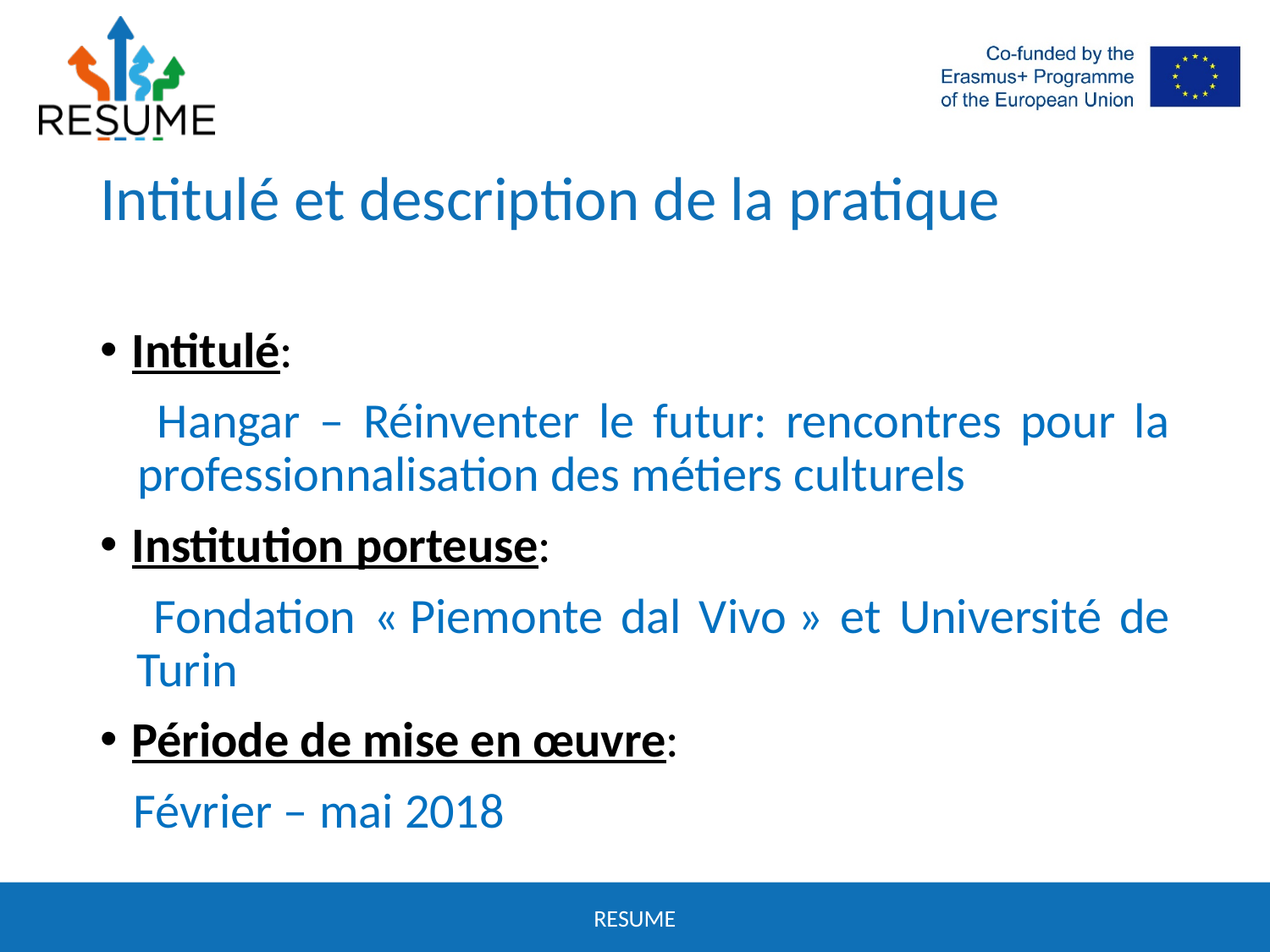

# Intitulé et description de la pratique
Intitulé:
   Hangar – Réinventer le futur: rencontres pour la professionnalisation des métiers culturels
Institution porteuse:
   Fondation « Piemonte dal Vivo » et Université de Turin
Période de mise en œuvre:
   Février – mai 2018